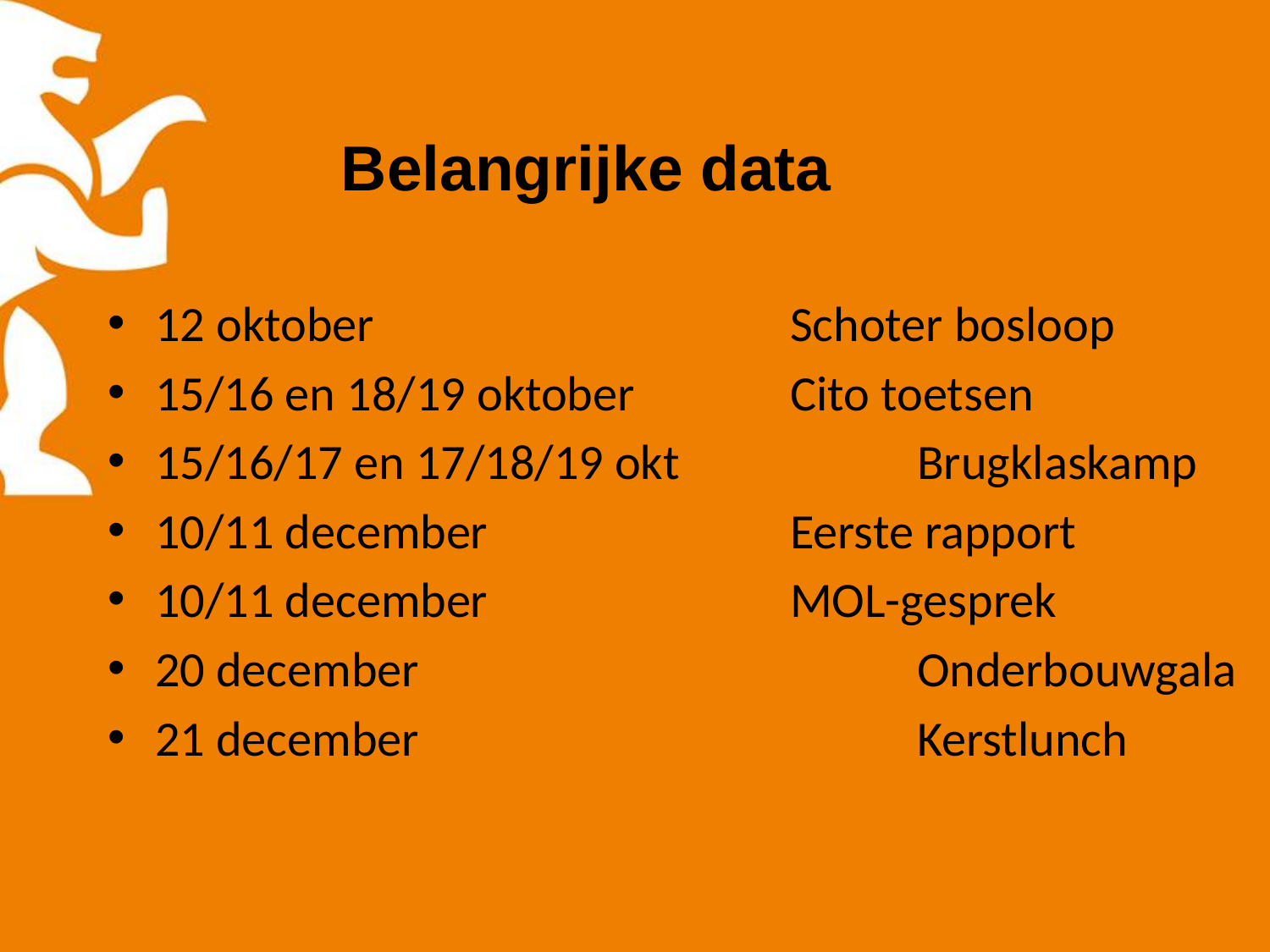

# Belangrijke data
12 oktober				Schoter bosloop
15/16 en 18/19 oktober		Cito toetsen
15/16/17 en 17/18/19 okt		Brugklaskamp
10/11 december			Eerste rapport
10/11 december		        	MOL-gesprek
20 december				Onderbouwgala
21 december				Kerstlunch